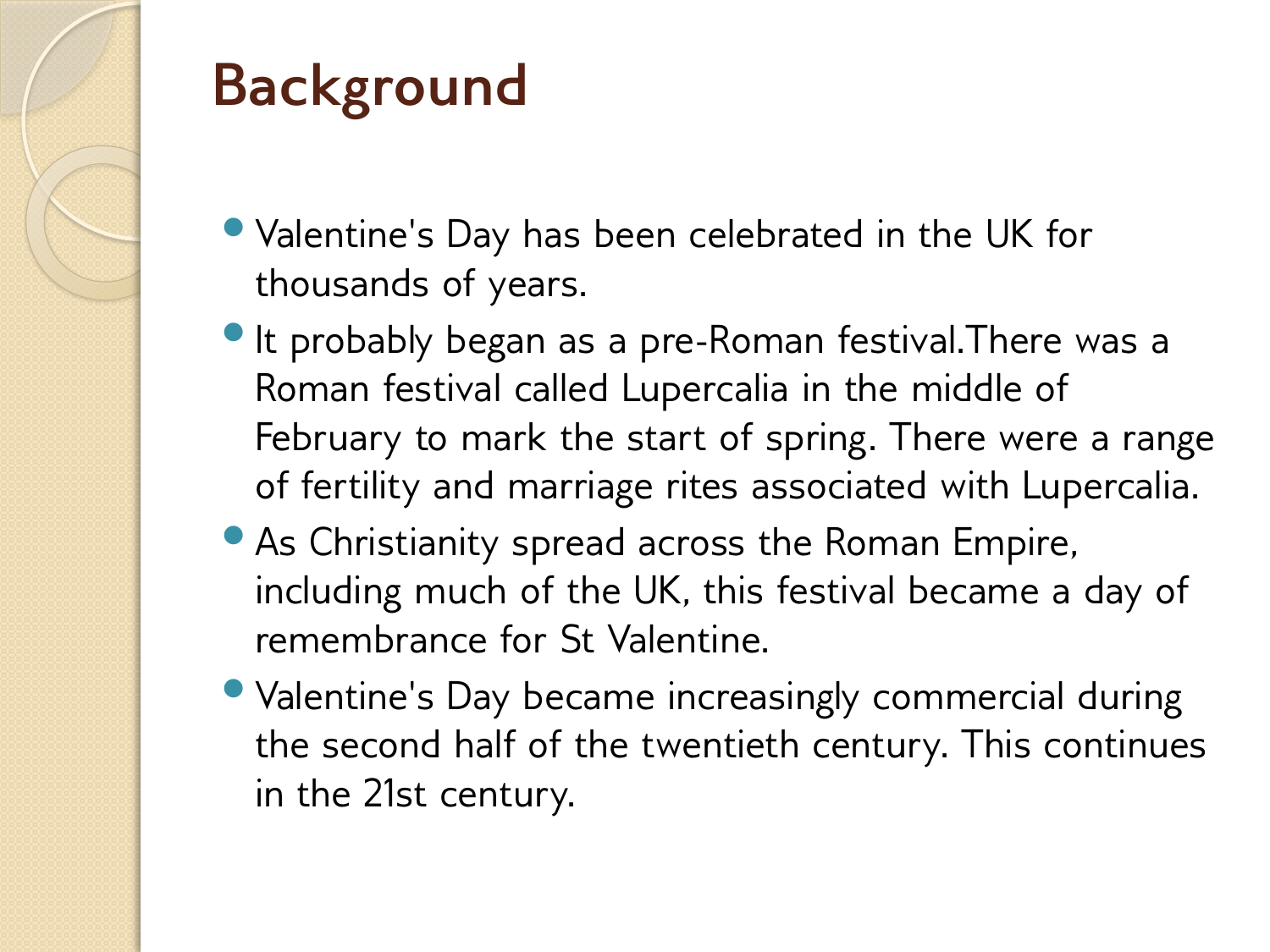

# Background
Valentine's Day has been celebrated in the UK for thousands of years.
It probably began as a pre-Roman festival.There was a Roman festival called Lupercalia in the middle of February to mark the start of spring. There were a range of fertility and marriage rites associated with Lupercalia.
As Christianity spread across the Roman Empire, including much of the UK, this festival became a day of remembrance for St Valentine.
Valentine's Day became increasingly commercial during the second half of the twentieth century. This continues in the 21st century.